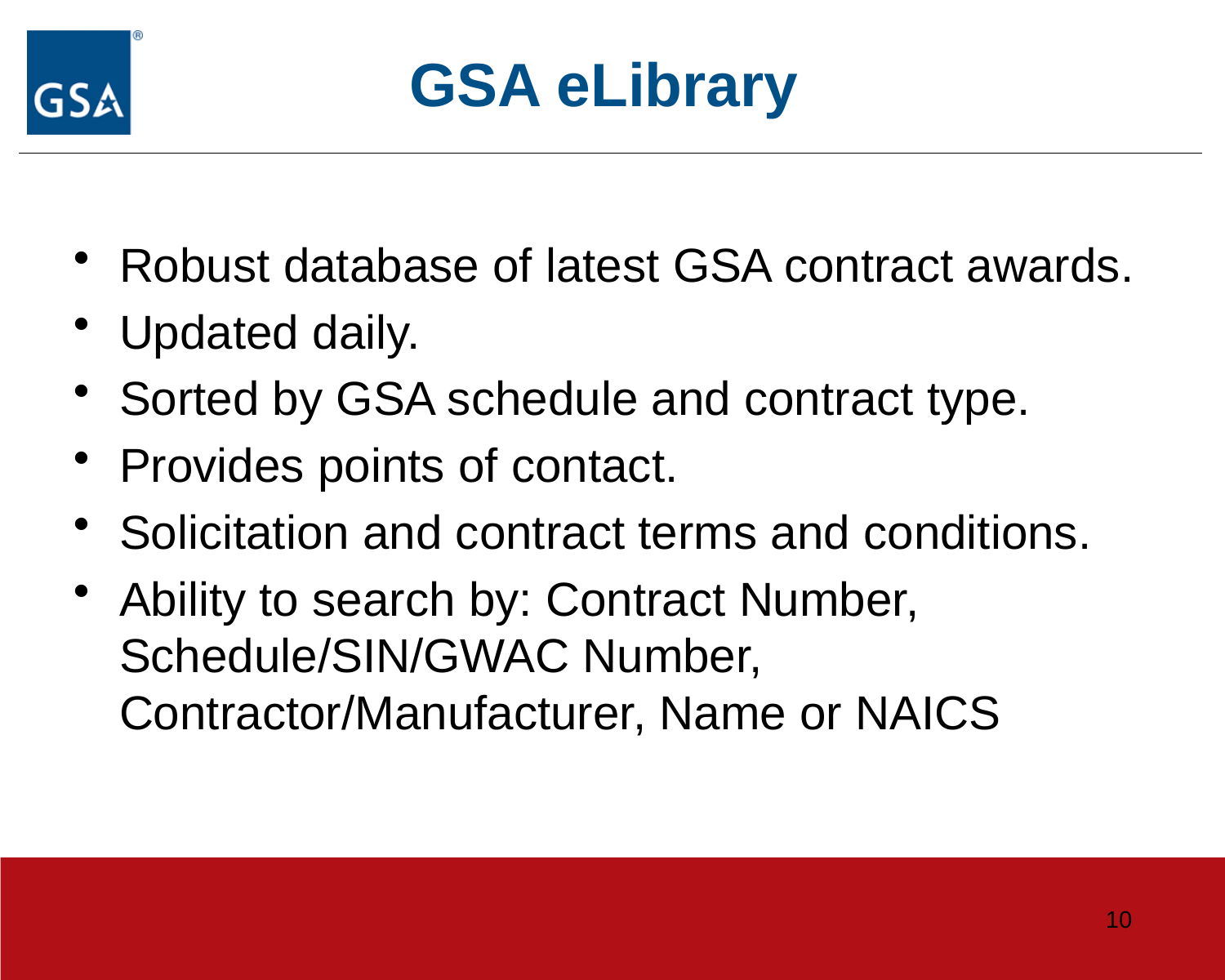

# GSA eLibrary
Robust database of latest GSA contract awards.
Updated daily.
Sorted by GSA schedule and contract type.
Provides points of contact.
Solicitation and contract terms and conditions.
Ability to search by: Contract Number, Schedule/SIN/GWAC Number, Contractor/Manufacturer, Name or NAICS